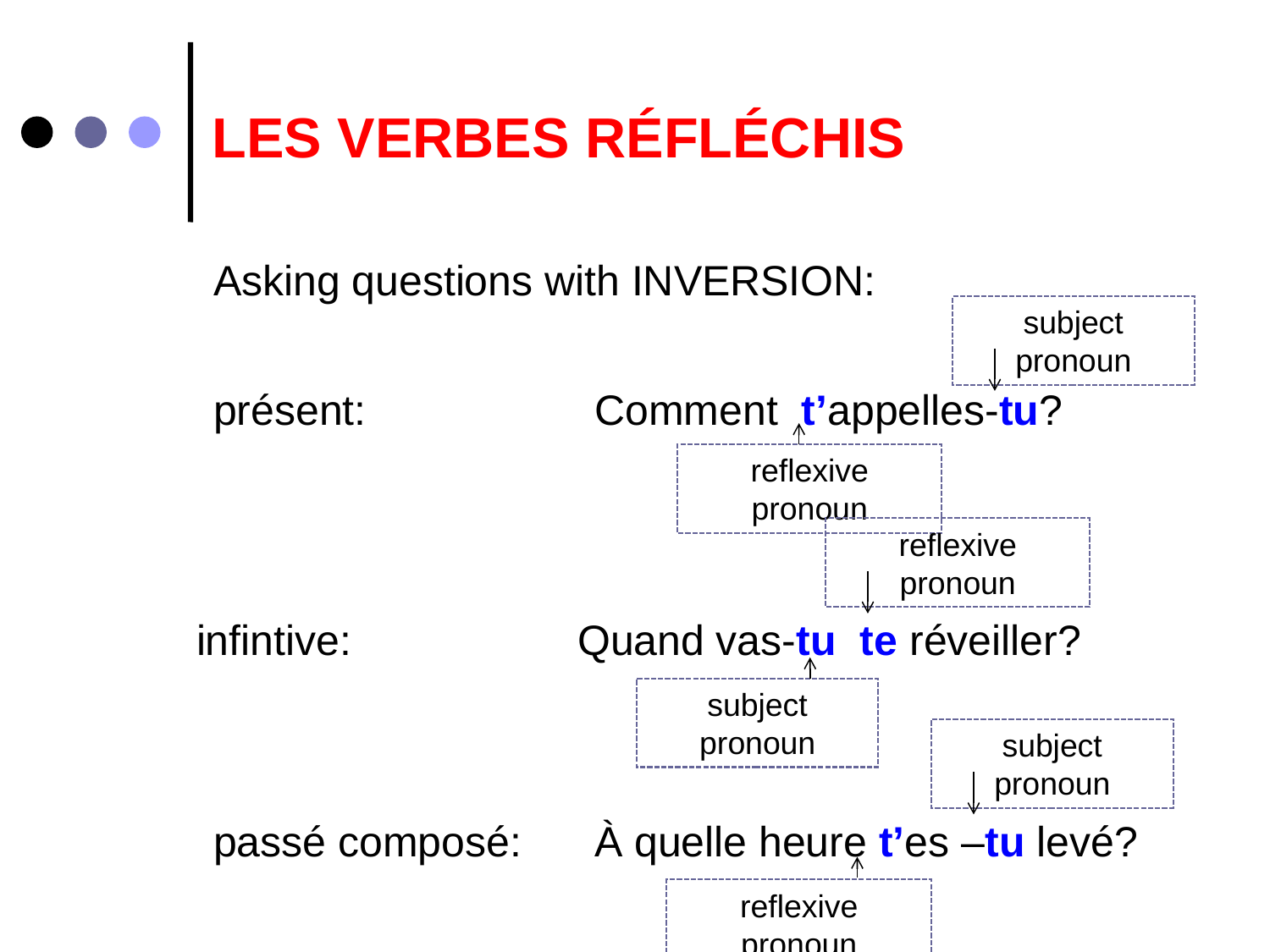

LES VERBES RÉFLÉCHIS
Asking questions with INVERSION:

présent:		Comment  t’appelles-tu?
subject pronoun
reflexive pronoun
reflexive pronoun
infintive:		Quand vas-tu  te réveiller?
subject pronoun
subject pronoun
passé composé:	À quelle heure t’es –tu levé?

reflexive pronoun